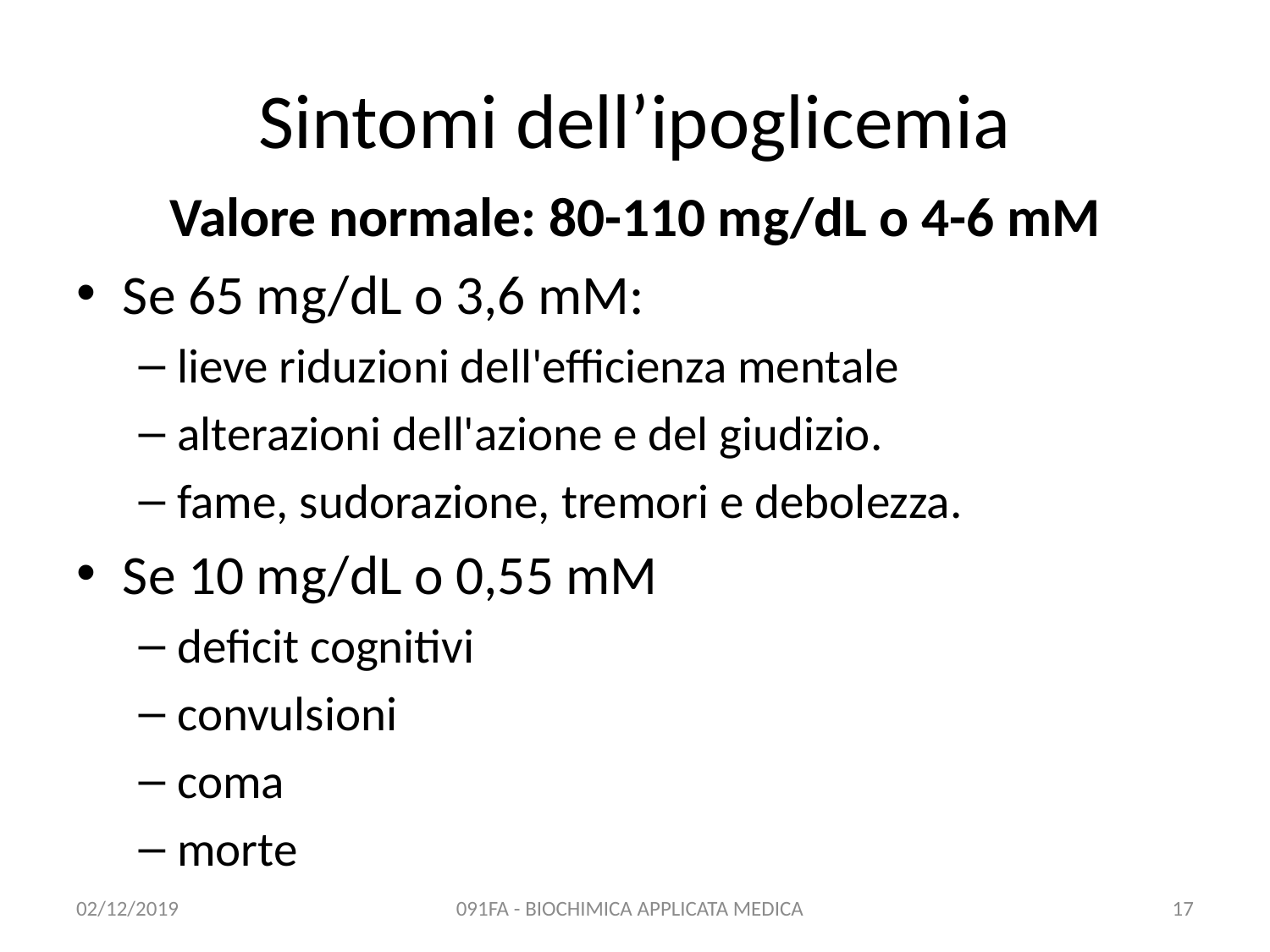

# Sintomi dell’ipoglicemia
Valore normale: 80-110 mg/dL o 4-6 mM
Se 65 mg/dL o 3,6 mM:
lieve riduzioni dell'efficienza mentale
alterazioni dell'azione e del giudizio.
fame, sudorazione, tremori e debolezza.
Se 10 mg/dL o 0,55 mM
deficit cognitivi
convulsioni
coma
morte
02/12/2019
091FA - BIOCHIMICA APPLICATA MEDICA
17